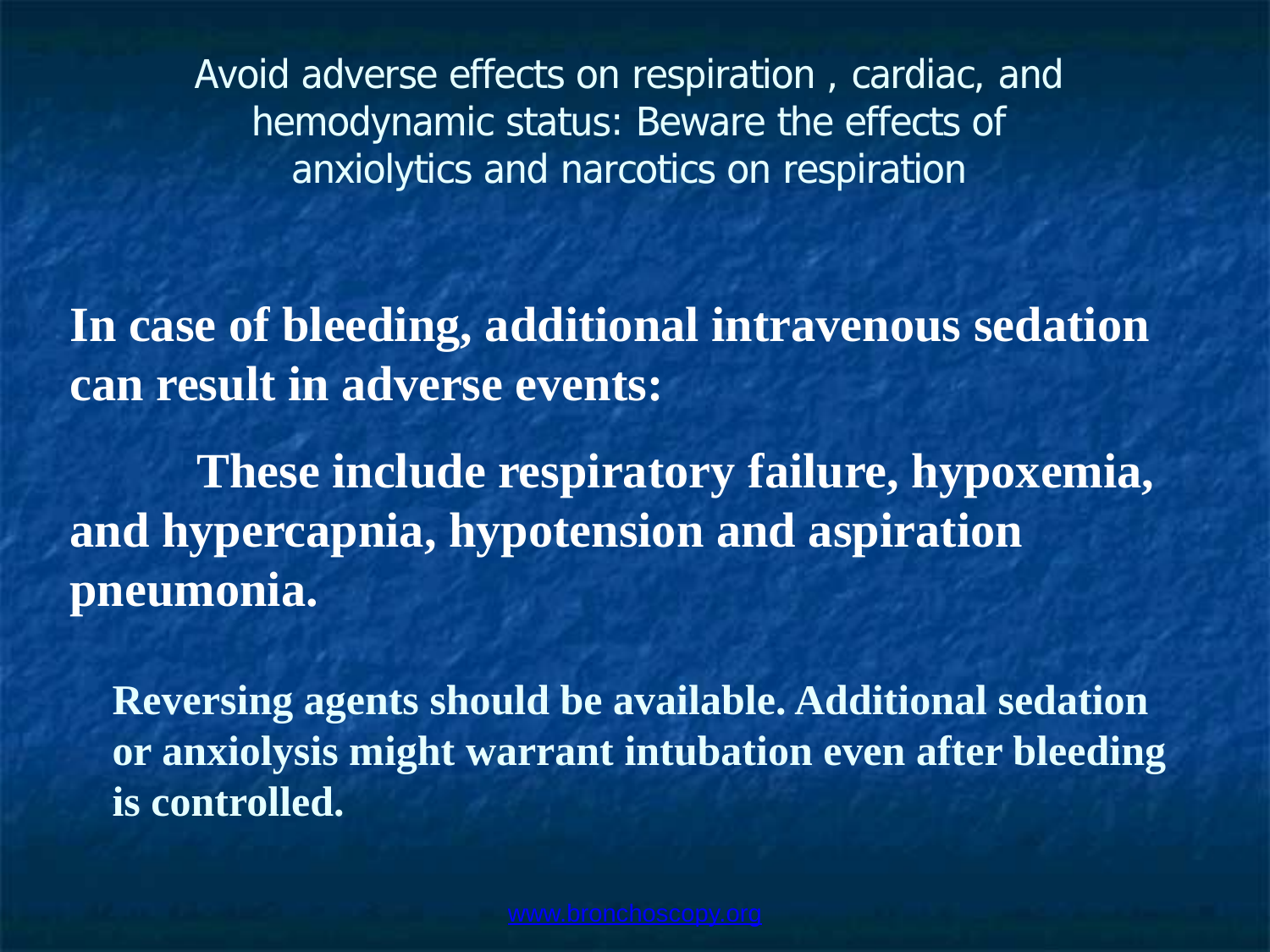

# Avoid adverse effects on respiration , cardiac, and hemodynamic status: Beware the effects of anxiolytics and narcotics on respiration
In case of bleeding, additional intravenous sedation can result in adverse events:
	These include respiratory failure, hypoxemia, and hypercapnia, hypotension and aspiration pneumonia.
Reversing agents should be available. Additional sedation or anxiolysis might warrant intubation even after bleeding is controlled.
www.bronchoscopy.org
26